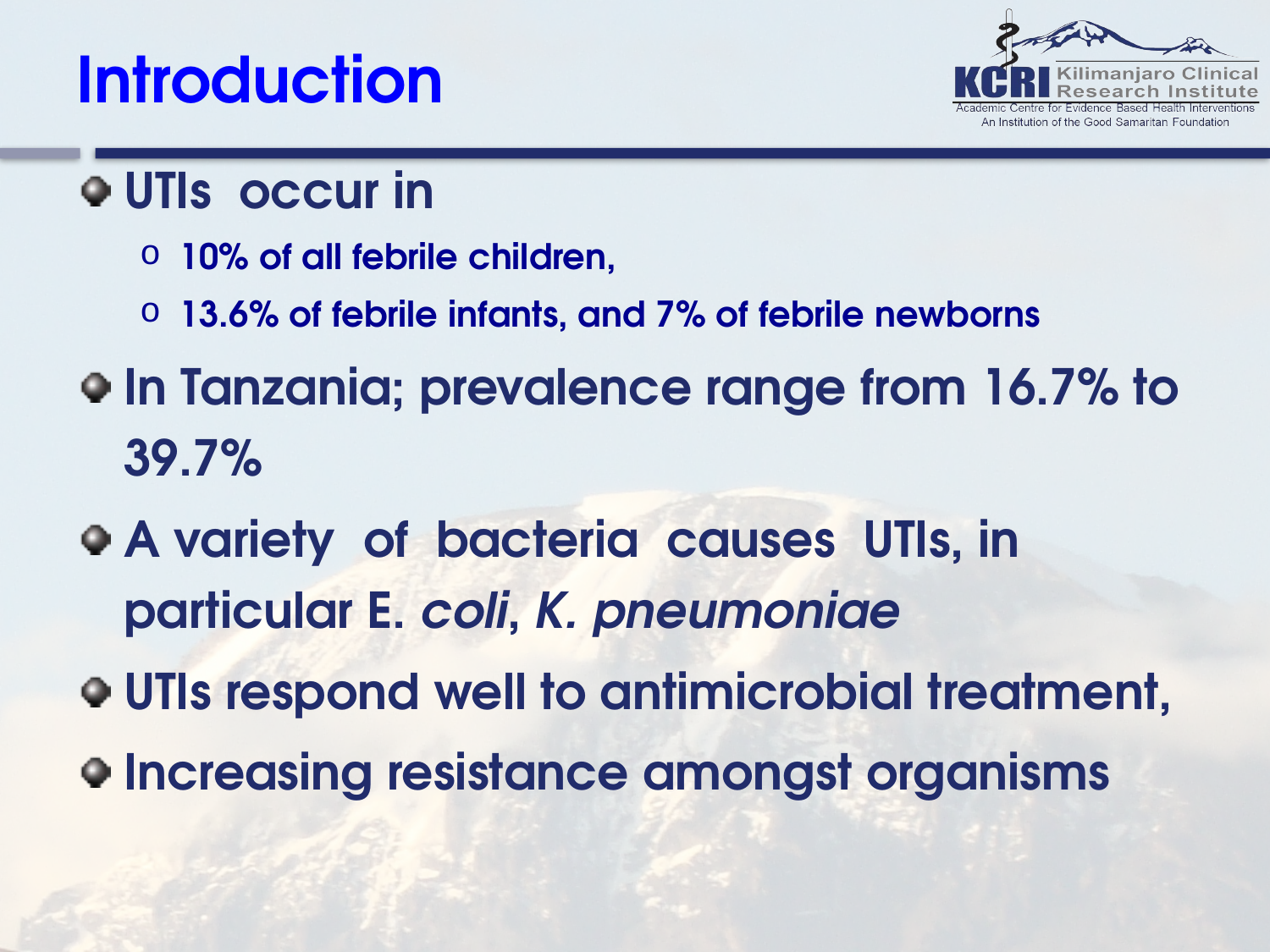

# Introduction
UTIs  occur in
10% of all febrile children,
13.6% of febrile infants, and 7% of febrile newborns
In Tanzania; prevalence range from 16.7% to 39.7%
A variety  of  bacteria  causes  UTIs, in particular E. coli, K. pneumoniae
UTIs respond well to antimicrobial treatment,
Increasing resistance amongst organisms